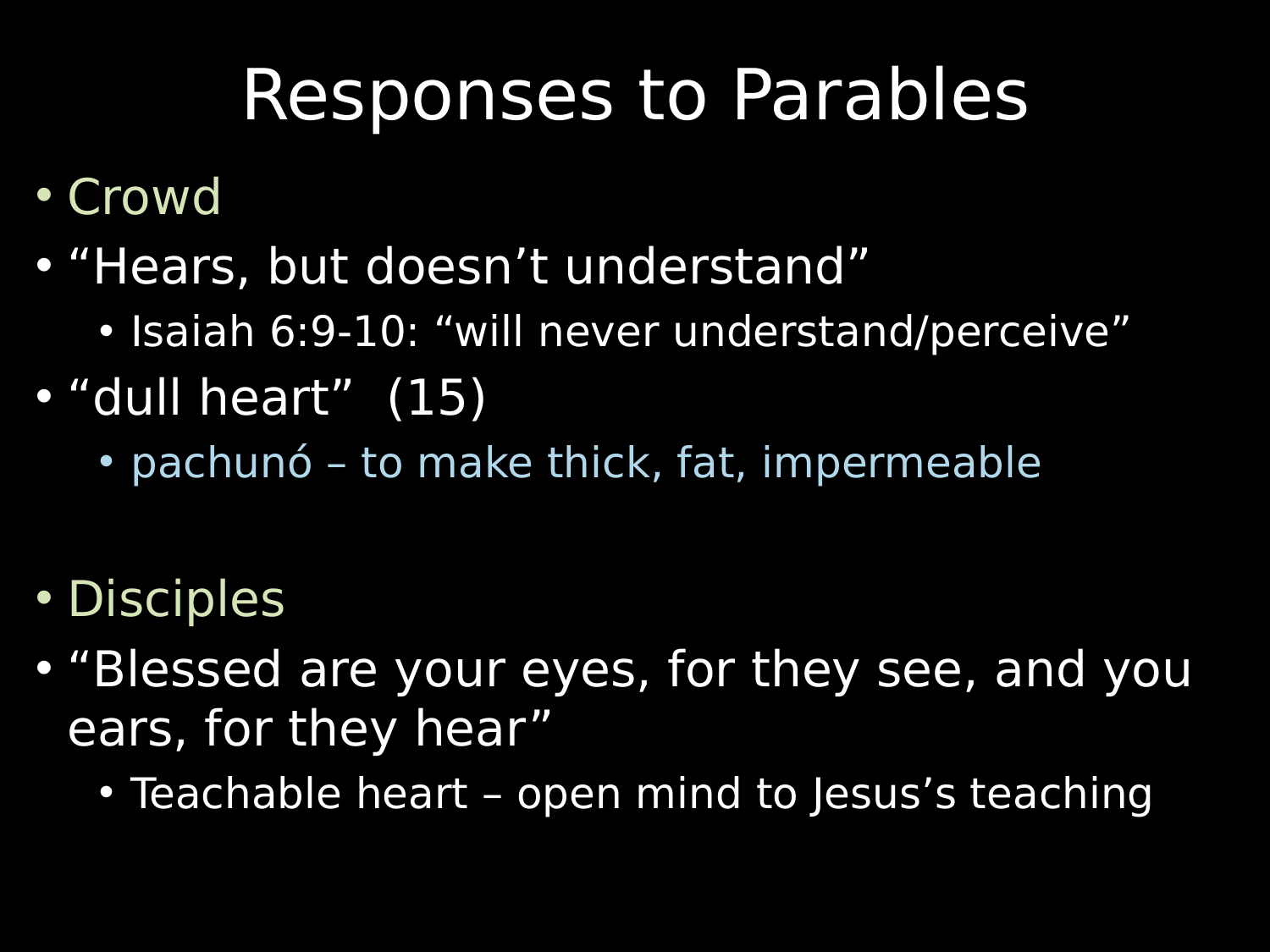

# Responses to Parables
Crowd
“Hears, but doesn’t understand”
Isaiah 6:9-10: “will never understand/perceive”
“dull heart”  (15)
pachunó – to make thick, fat, impermeable

Disciples
“Blessed are your eyes, for they see, and you ears, for they hear”
Teachable heart – open mind to Jesus’s teaching